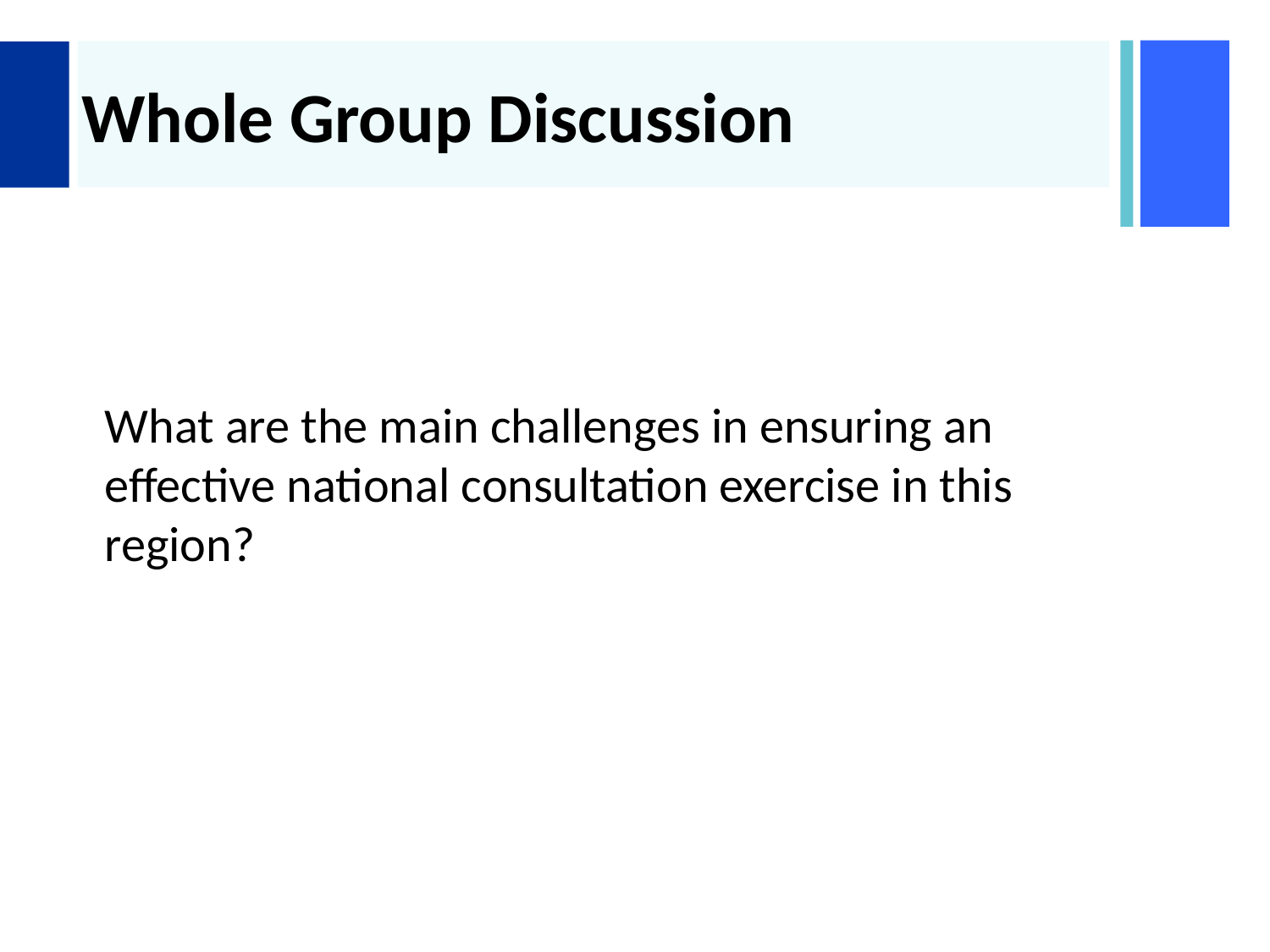

# Whole Group Discussion

What are the main challenges in ensuring an effective national consultation exercise in this region?